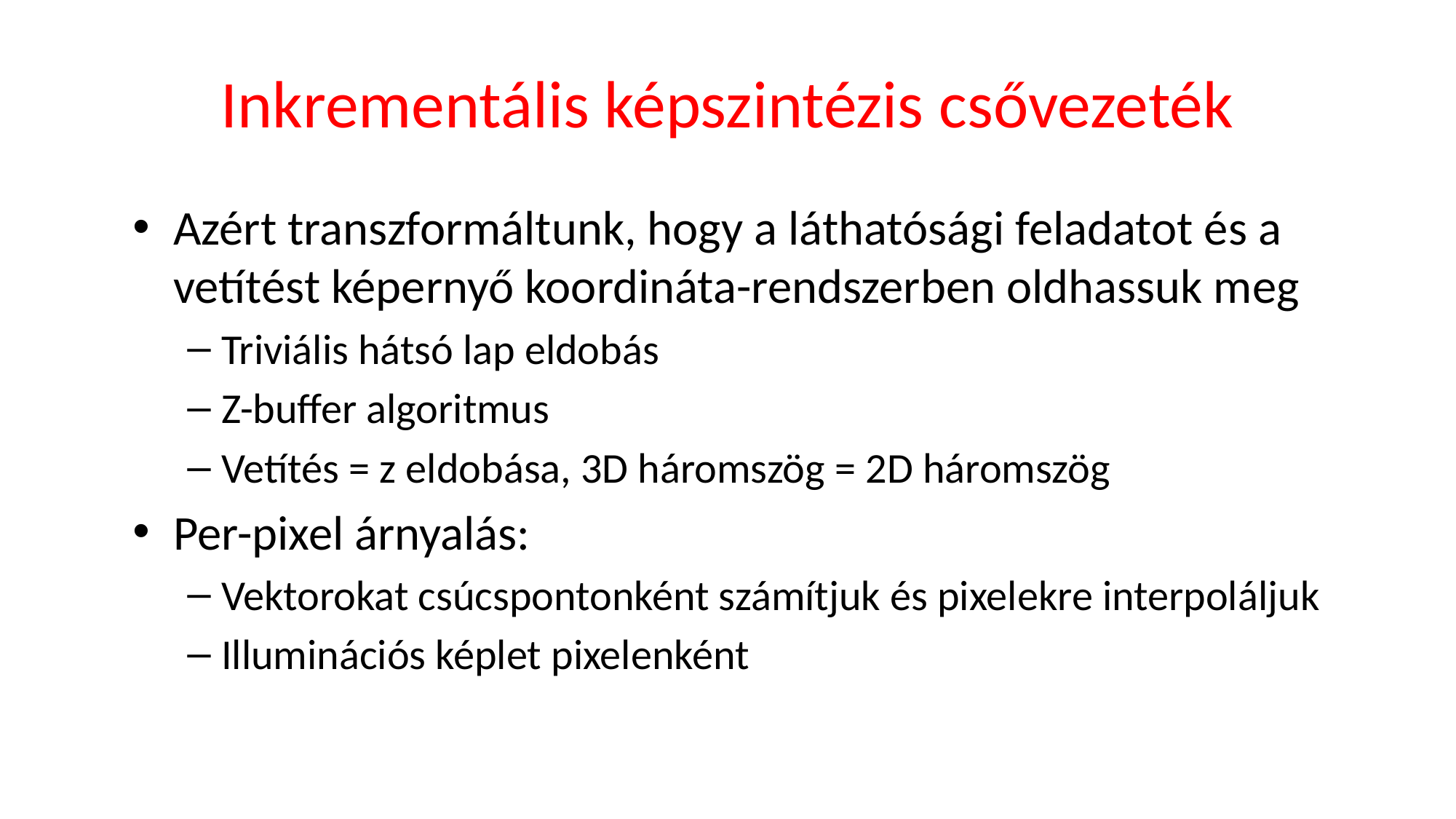

# Inkrementális képszintézis csővezeték
Azért transzformáltunk, hogy a láthatósági feladatot és a vetítést képernyő koordináta-rendszerben oldhassuk meg
Triviális hátsó lap eldobás
Z-buffer algoritmus
Vetítés = z eldobása, 3D háromszög = 2D háromszög
Per-pixel árnyalás:
Vektorokat csúcspontonként számítjuk és pixelekre interpoláljuk
Illuminációs képlet pixelenként